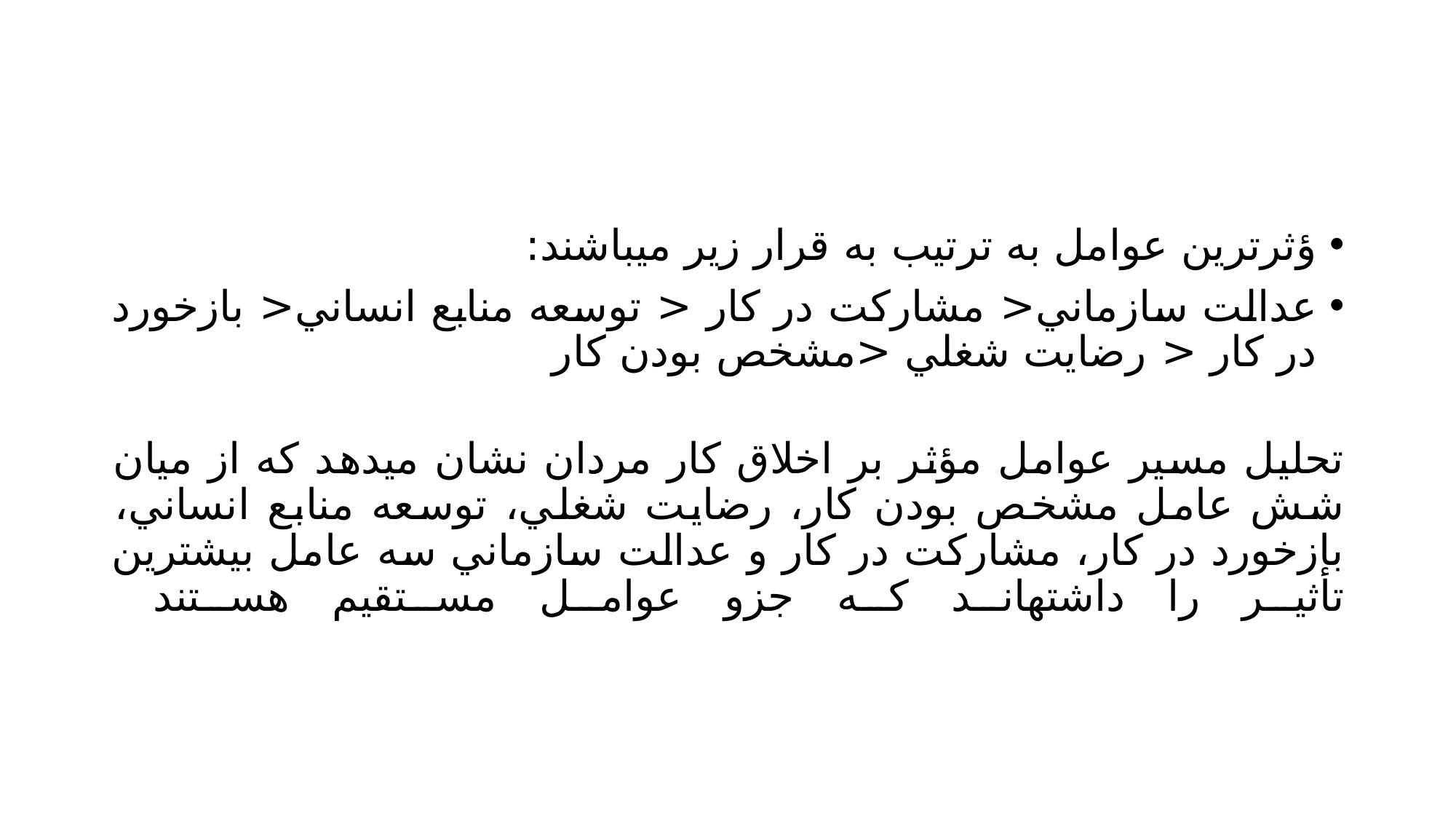

#
ؤثرترين عوامل به ترتيب به قرار زير ميباشند:
عدالت سازماني< مشاركت در كار < توسعه منابع انساني< بازخورد در كار < رضايت شغلي <مشخص بودن كار
تحليل مسير عوامل مؤثر بر اخلاق كار مردان نشان ميدهد كه از ميان شش عامل مشخص بودن كار، رضايت شغلي، توسعه منابع انساني، بازخورد در كار، مشاركت در كار و عدالت سازماني سه عامل بيشترين تأثير را داشتهاند كه جزو عوامل مستقيم هستند